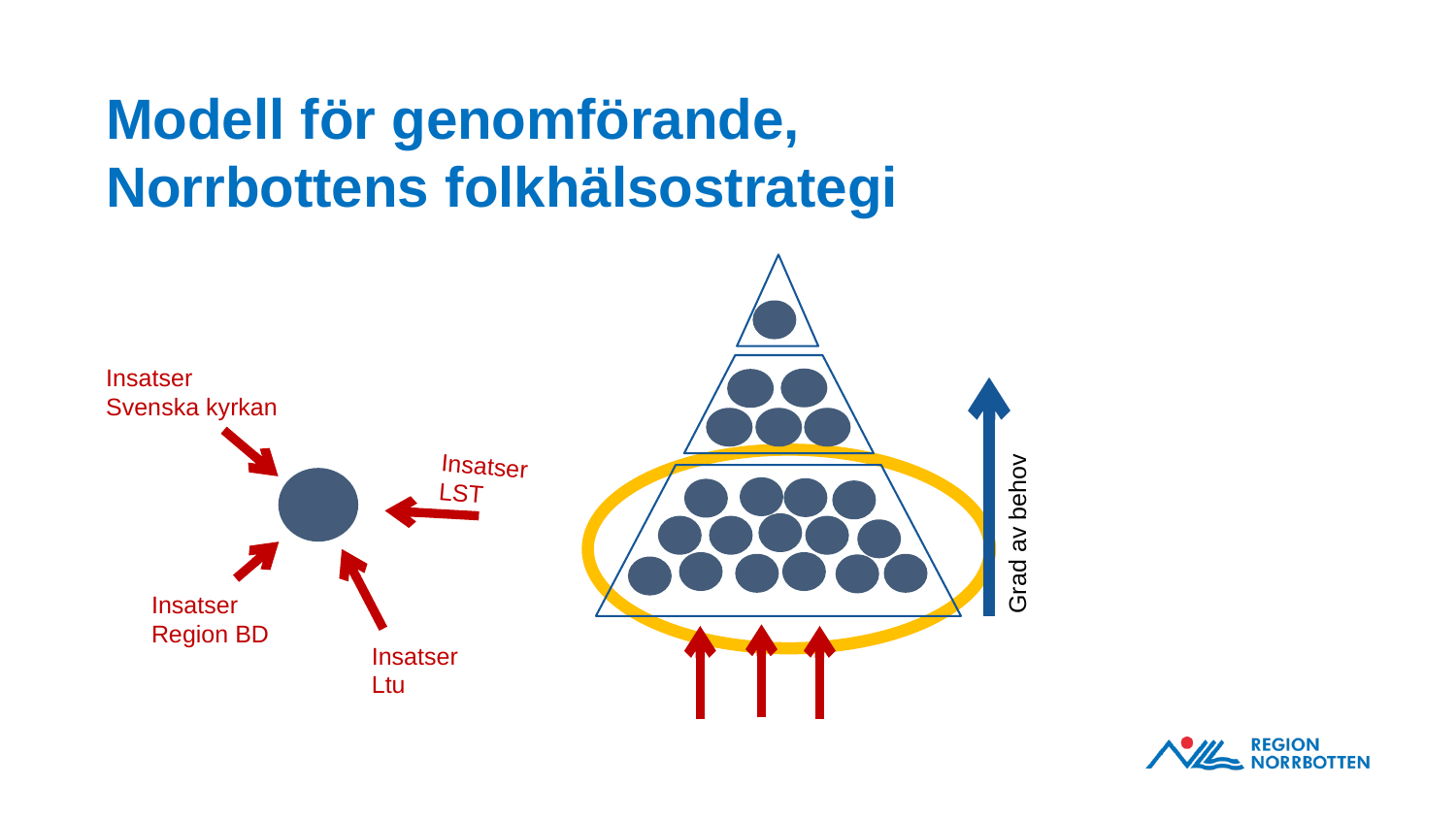

Modell för genomförande, Norrbottens folkhälsostrategi

Insatser
Svenska kyrkan
Insatser LST

Grad av behov
Insatser Region BD
Insatser Ltu